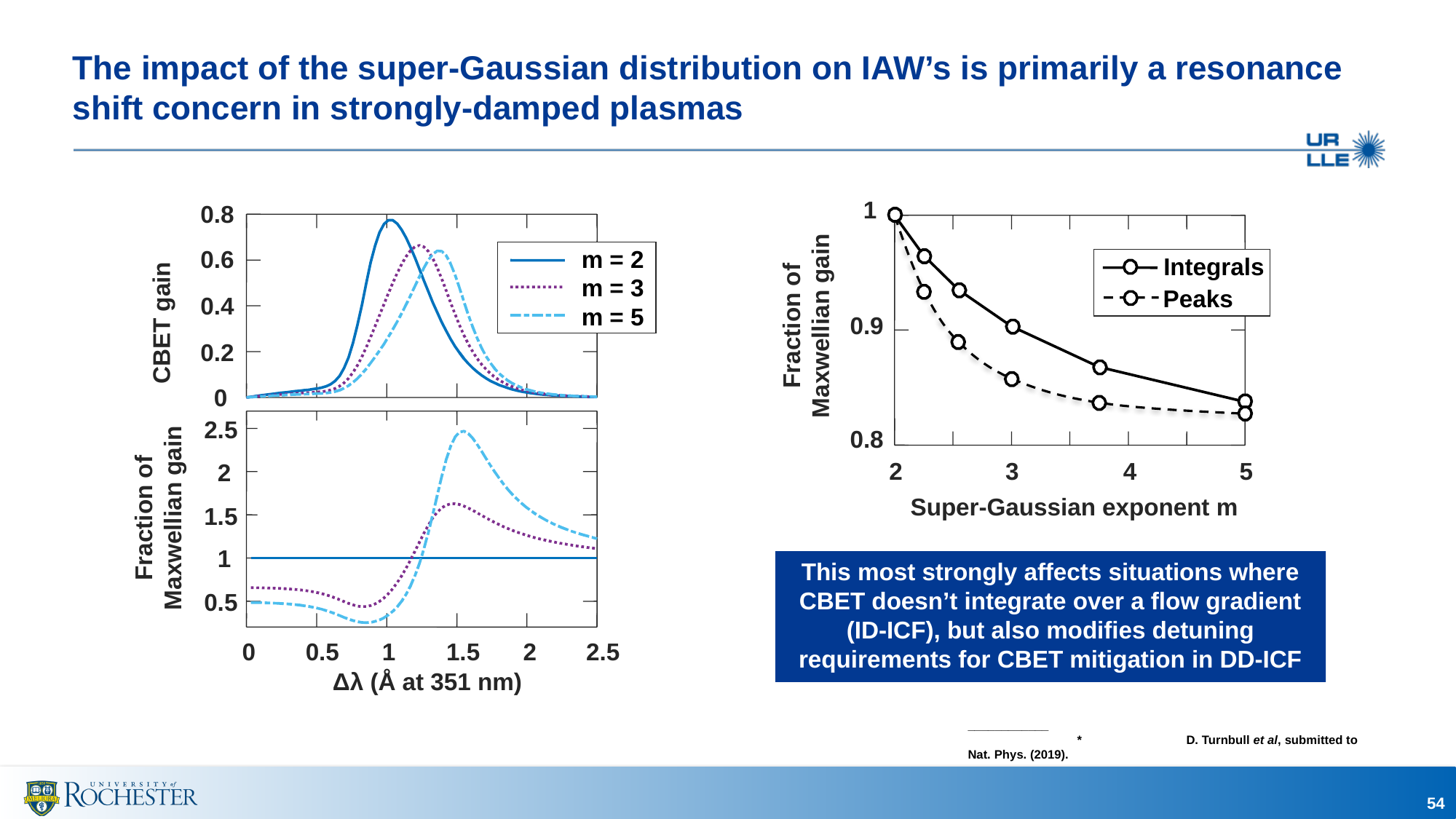

# The impact of the super-Gaussian distribution on IAW’s is primarily a resonance shift concern in strongly-damped plasmas
1

Integrals

Peaks

Fraction of Maxwellian gain

0.9

0.8

2
3
4
5
Super-Gaussian exponent m
0.8

m = 2

m = 3

m = 5

0.6

0.4

CBET gain
0.2

0

2.5

2

Fraction of Maxwellian gain
1.5

1

0.5

0
0.5
1
1.5
2
2.5
 Δλ (Å at 351 nm)
This most strongly affects situations where CBET doesn’t integrate over a flow gradient (ID-ICF), but also modifies detuning requirements for CBET mitigation in DD-ICF
____________
	*	D. Turnbull et al, submitted to Nat. Phys. (2019).